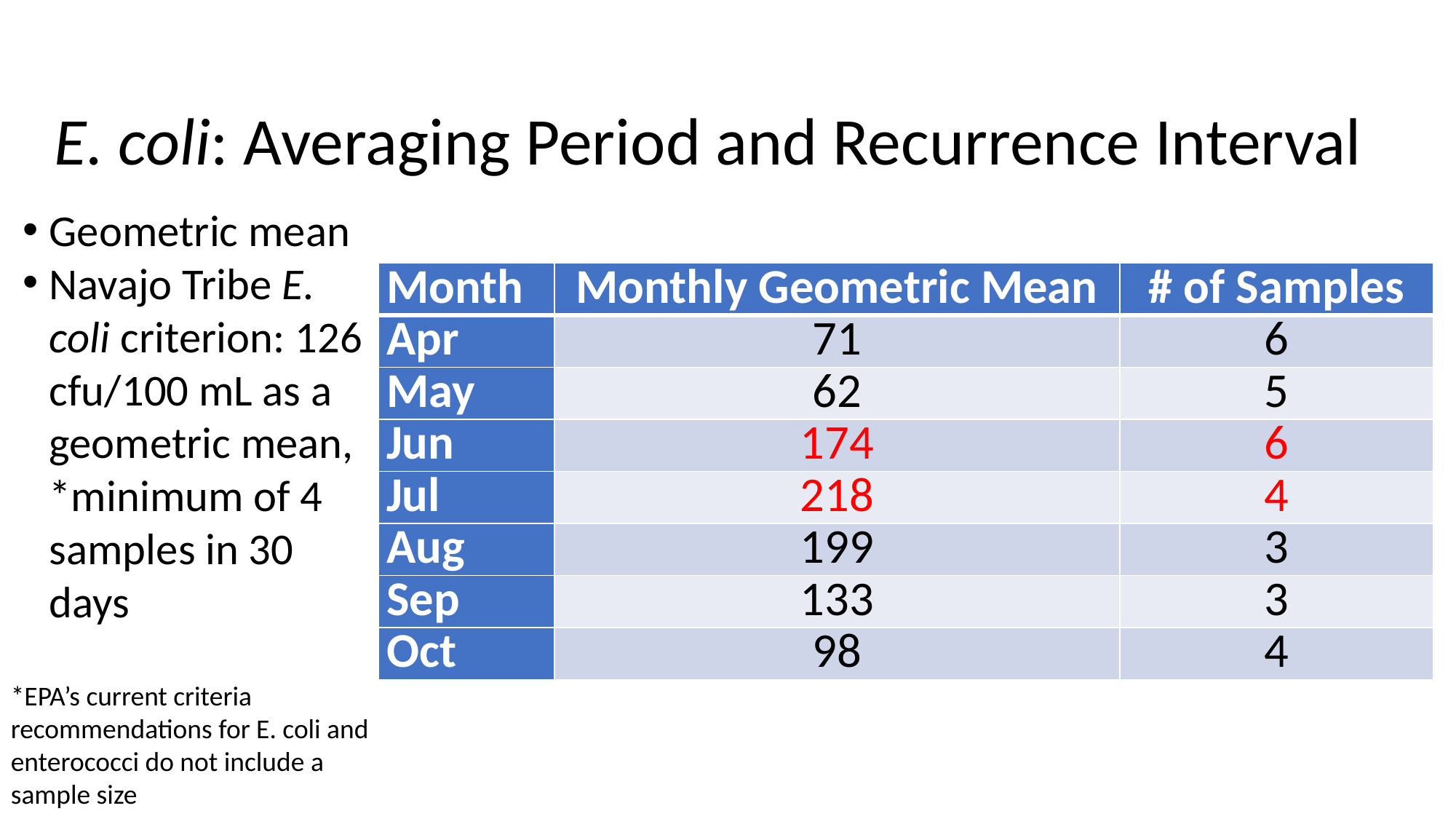

# E. coli: Averaging Period and Recurrence Interval
Geometric mean
Navajo Tribe E. coli criterion: 126 cfu/100 mL as a geometric mean, *minimum of 4 samples in 30 days

| Month | Monthly Geometric Mean | # of Samples |
| --- | --- | --- |
| Apr | 71 | 6 |
| May | 62 | 5 |
| Jun | 174 | 6 |
| Jul | 218 | 4 |
| Aug | 199 | 3 |
| Sep | 133 | 3 |
| Oct | 98 | 4 |
*EPA’s current criteria recommendations for E. coli and enterococci do not include a sample size